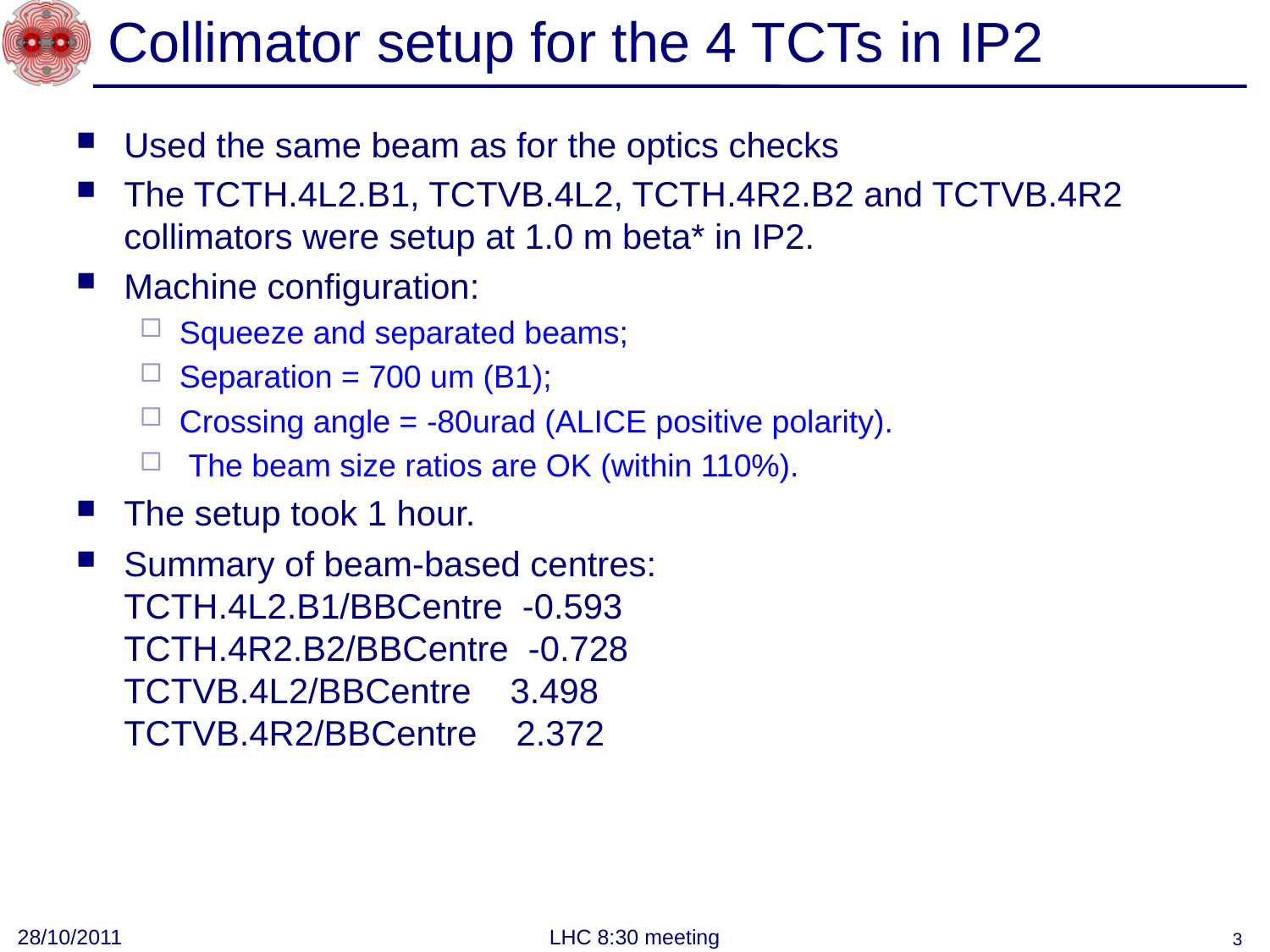

# Collimator setup for the 4 TCTs in IP2
Used the same beam as for the optics checks
The TCTH.4L2.B1, TCTVB.4L2, TCTH.4R2.B2 and TCTVB.4R2 collimators were setup at 1.0 m beta* in IP2.
Machine configuration:
Squeeze and separated beams;
Separation = 700 um (B1);
Crossing angle = -80urad (ALICE positive polarity).
 The beam size ratios are OK (within 110%).
The setup took 1 hour.
Summary of beam-based centres:
TCTH.4L2.B1/BBCentre  -0.593
TCTH.4R2.B2/BBCentre  -0.728
TCTVB.4L2/BBCentre    3.498
TCTVB.4R2/BBCentre    2.372
28/10/2011
LHC 8:30 meeting
3